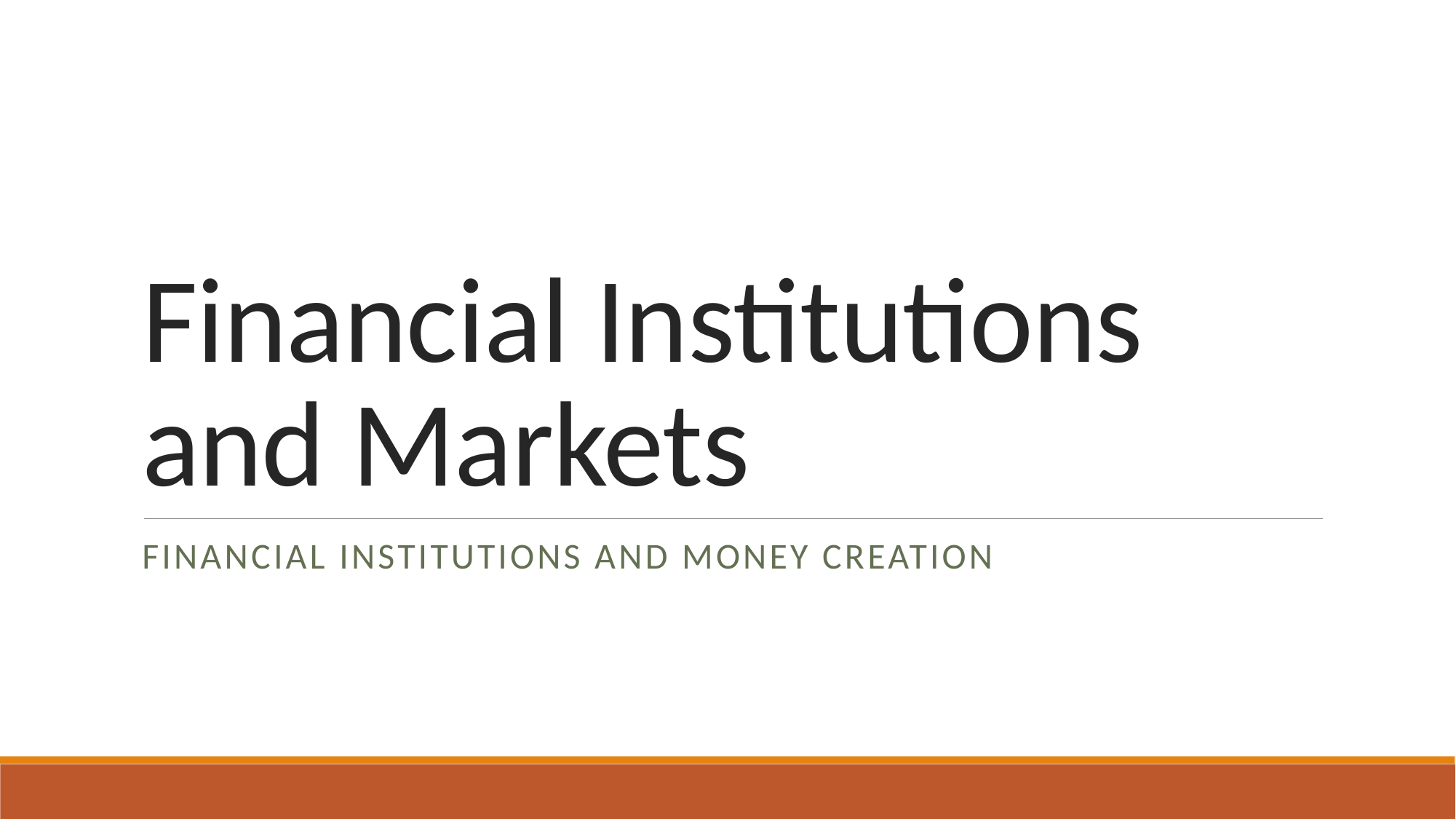

# Financial Institutions and Markets
financial institutions and money creation